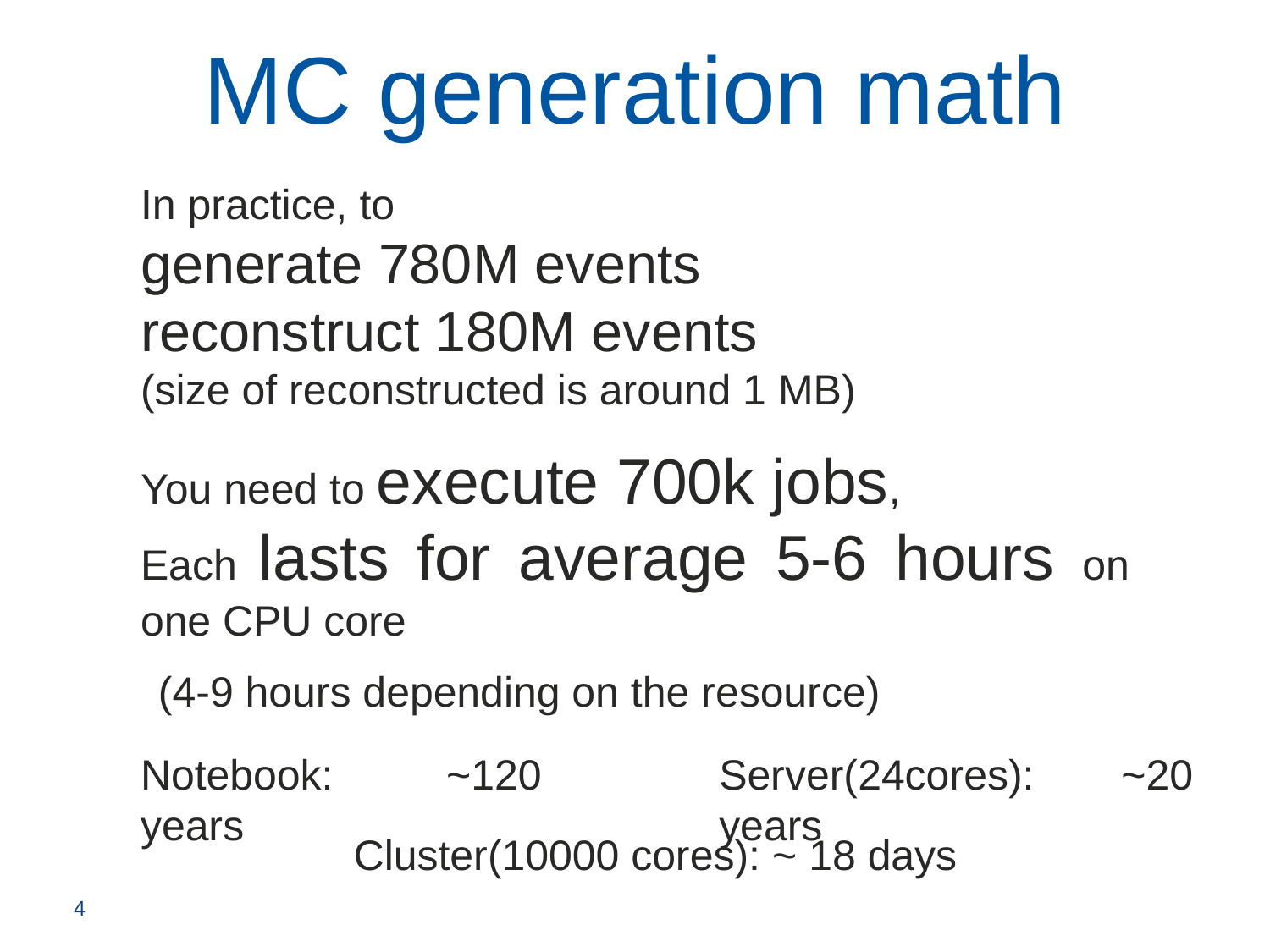

MC generation math
In practice, to
generate 780M events
reconstruct 180M events
(size of reconstructed is around 1 MB)
You need to execute 700k jobs,
Each lasts for average 5-6 hours on one CPU core
 (4-9 hours depending on the resource)
Notebook: ~120 years
Server(24cores): ~20 years
Cluster(10000 cores): ~ 18 days
4